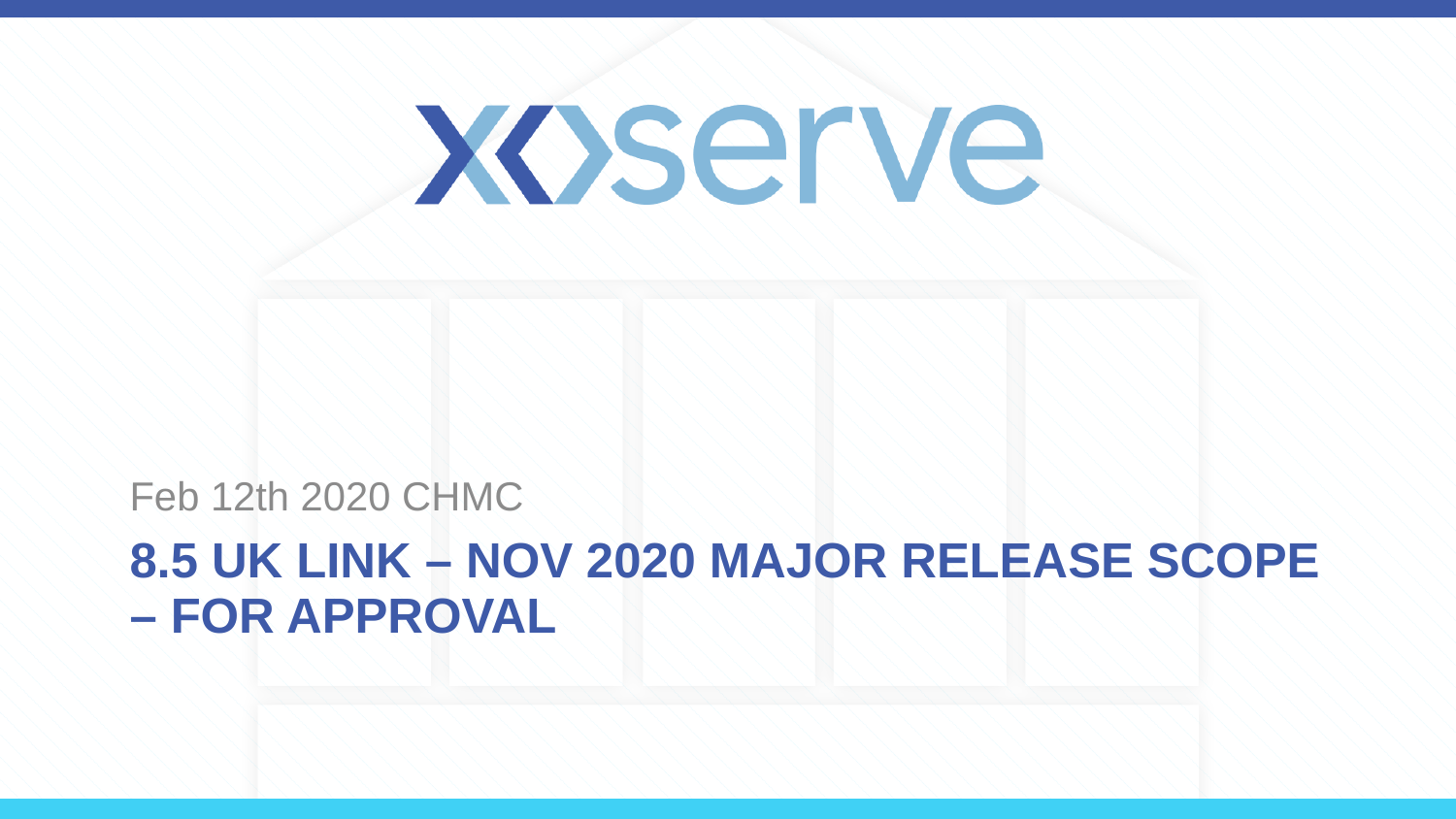

Feb 12th 2020 CHMC
# 8.5 UK Link – Nov 2020 Major Release Scope – for approval